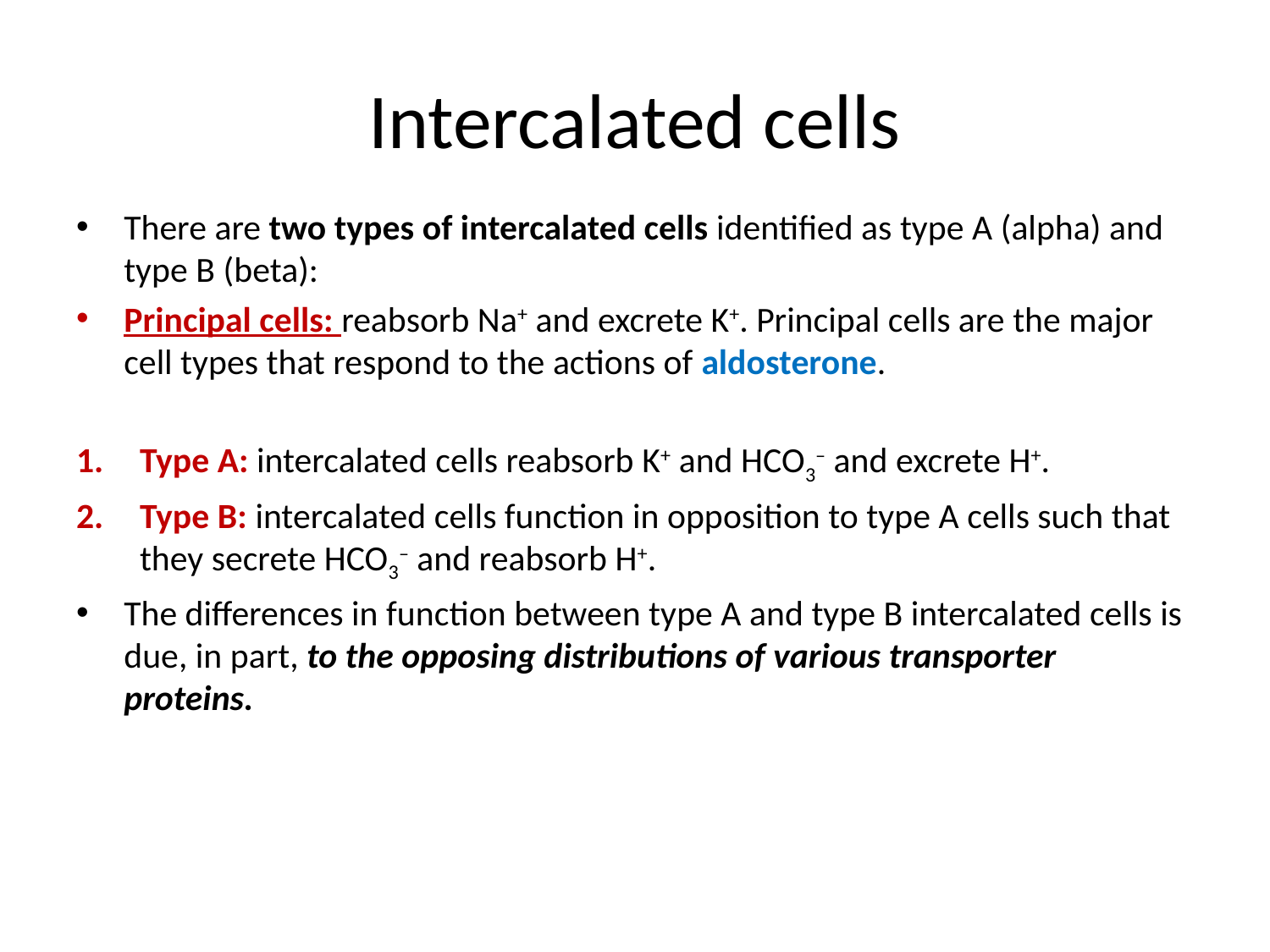

# Intercalated cells
There are two types of intercalated cells identified as type A (alpha) and type B (beta):
Principal cells: reabsorb Na+ and excrete K+. Principal cells are the major cell types that respond to the actions of aldosterone.

Type A: intercalated cells reabsorb K+ and HCO3– and excrete H+.
Type B: intercalated cells function in opposition to type A cells such that they secrete HCO3– and reabsorb H+.
The differences in function between type A and type B intercalated cells is due, in part, to the opposing distributions of various transporter proteins.